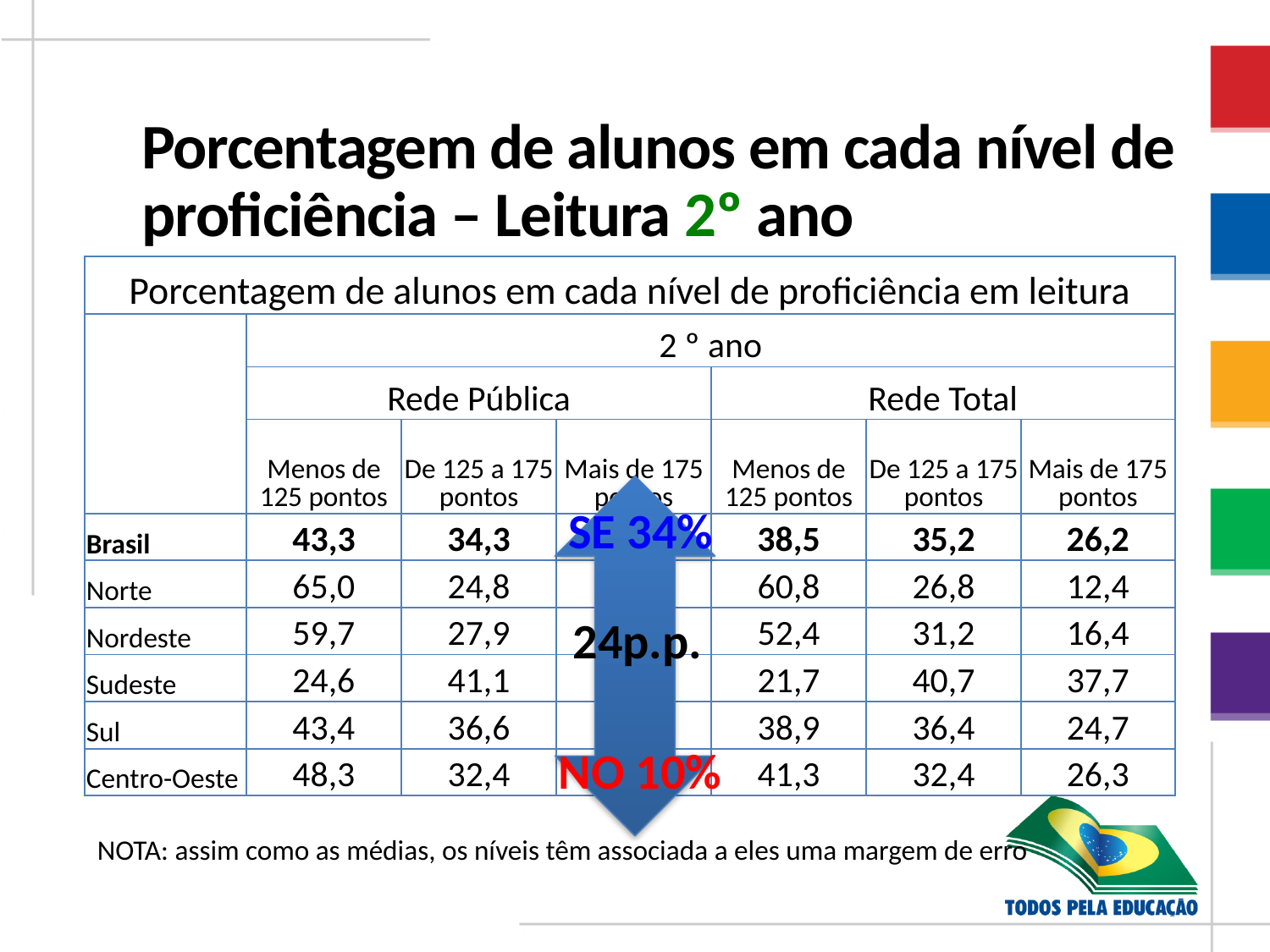

# Porcentagem de alunos em cada nível de proficiência – Leitura 2º ano
| Porcentagem de alunos em cada nível de proficiência em leitura |  |  |  |  |  |  |
| --- | --- | --- | --- | --- | --- | --- |
|  | 2 º ano |  |  |  |  |  |
|  | Rede Pública |  |  | Rede Total |  |  |
|  | Menos de 125 pontos | De 125 a 175 pontos | Mais de 175 pontos | Menos de 125 pontos | De 125 a 175 pontos | Mais de 175 pontos |
| Brasil | 43,3 | 34,3 | 22,4 | 38,5 | 35,2 | 26,2 |
| Norte | 65,0 | 24,8 | 10,3 | 60,8 | 26,8 | 12,4 |
| Nordeste | 59,7 | 27,9 | 12,4 | 52,4 | 31,2 | 16,4 |
| Sudeste | 24,6 | 41,1 | 34,3 | 21,7 | 40,7 | 37,7 |
| Sul | 43,4 | 36,6 | 20,0 | 38,9 | 36,4 | 24,7 |
| Centro-Oeste | 48,3 | 32,4 | 19,3 | 41,3 | 32,4 | 26,3 |

SE 34%
24p.p.
NO 10%
NOTA: assim como as médias, os níveis têm associada a eles uma margem de erro